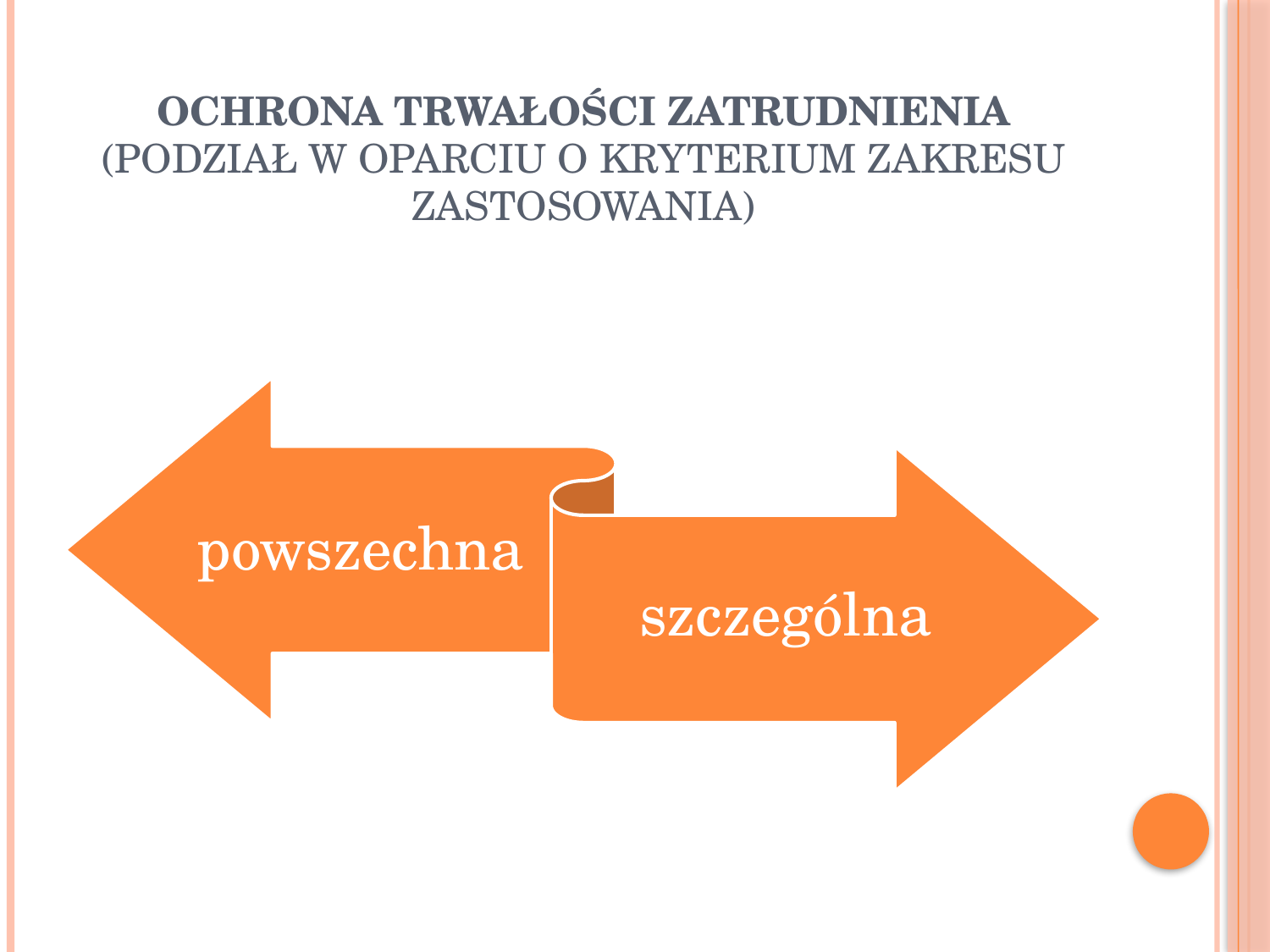

# Ochrona trwałości zatrudnienia (podział w oparciu o kryterium zakresu zastosowania)
powszechna
szczególna